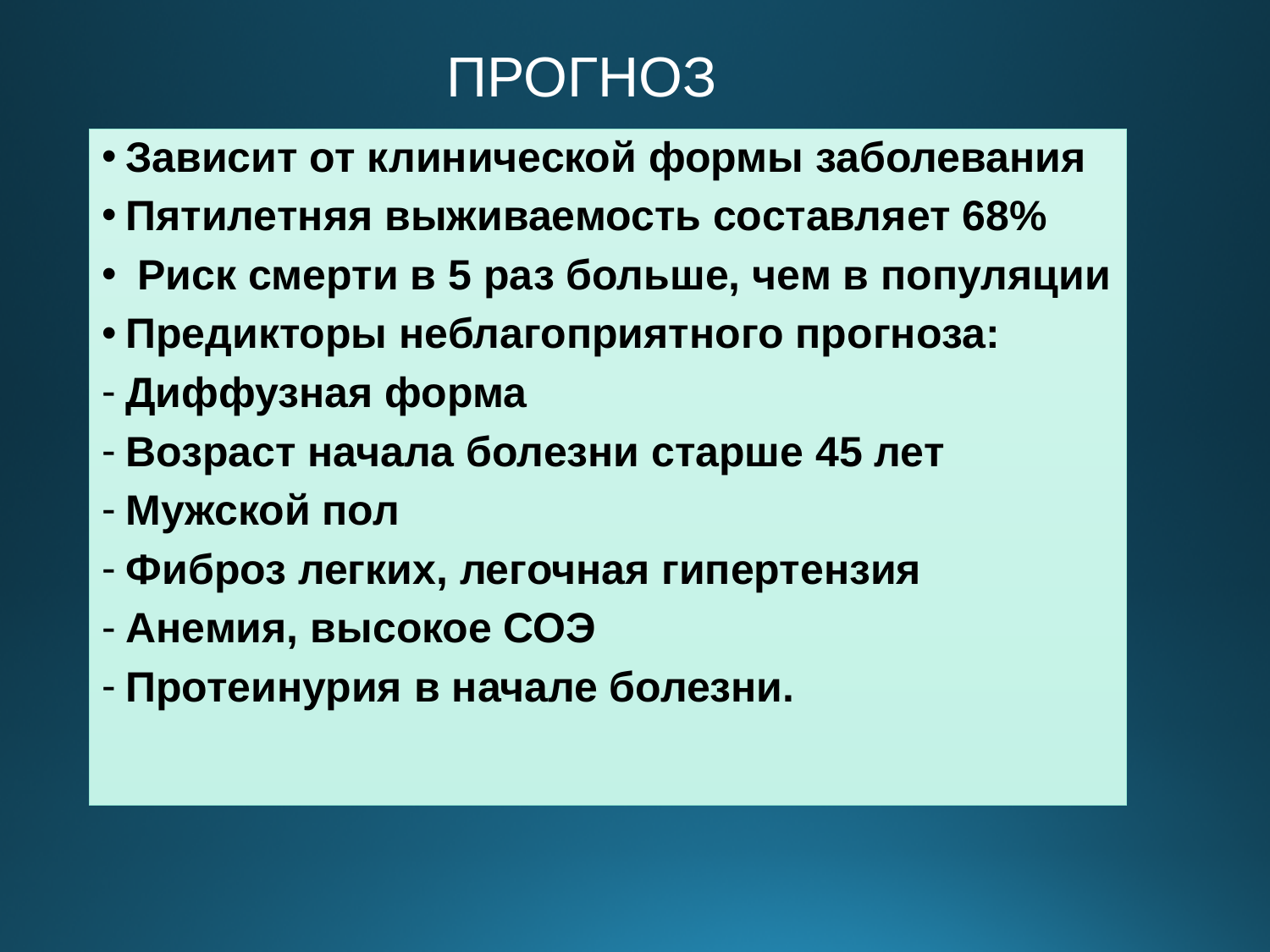

# ПРОГНОЗ
Зависит от клинической формы заболевания
Пятилетняя выживаемость составляет 68%
 Риск смерти в 5 раз больше, чем в популяции
Предикторы неблагоприятного прогноза:
Диффузная форма
Возраст начала болезни старше 45 лет
Мужской пол
Фиброз легких, легочная гипертензия
Анемия, высокое СОЭ
Протеинурия в начале болезни.